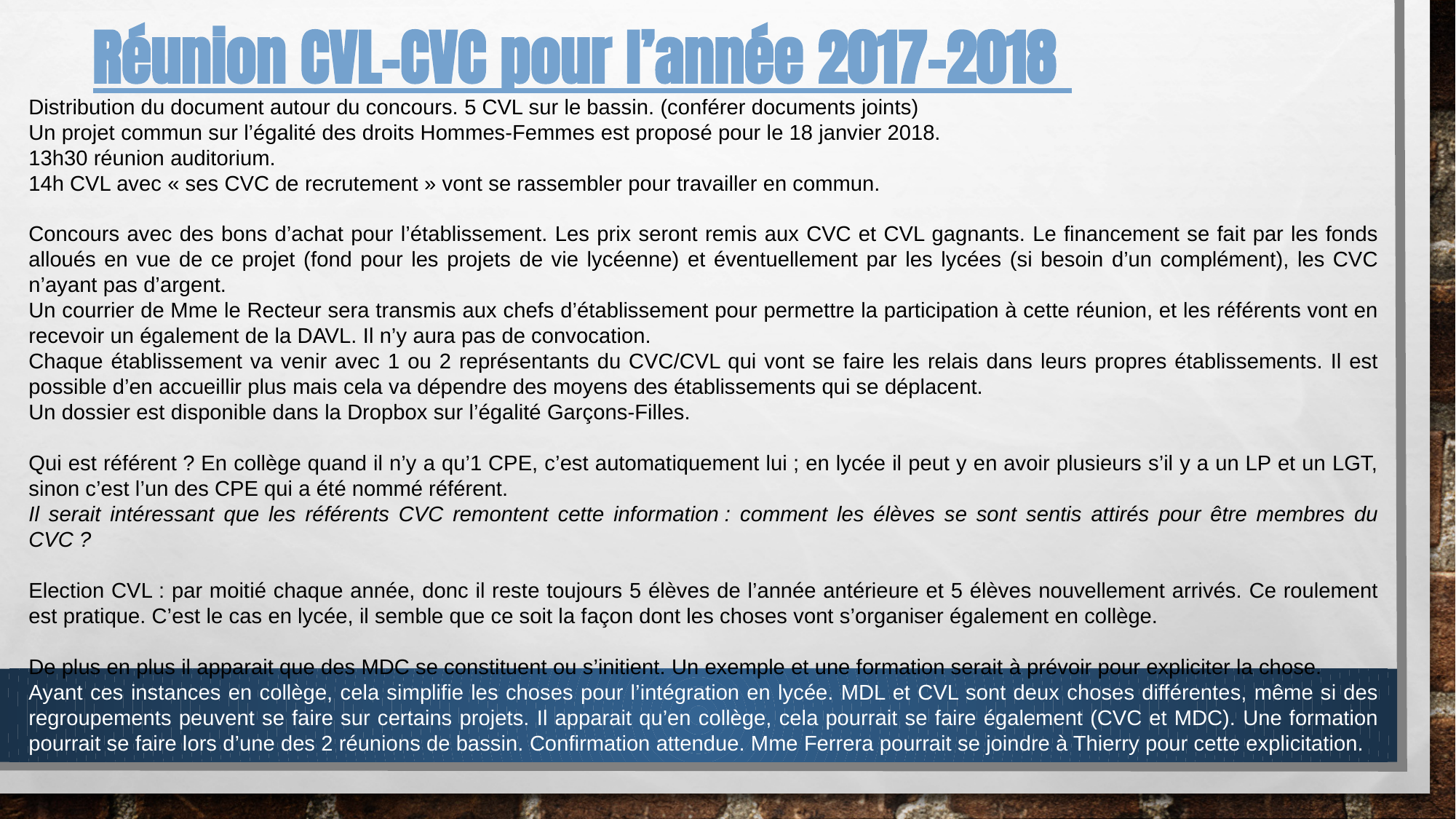

# Réunion CVL-CVC pour l’année 2017-2018
Distribution du document autour du concours. 5 CVL sur le bassin. (conférer documents joints)
Un projet commun sur l’égalité des droits Hommes-Femmes est proposé pour le 18 janvier 2018.
13h30 réunion auditorium.
14h CVL avec « ses CVC de recrutement » vont se rassembler pour travailler en commun.

Concours avec des bons d’achat pour l’établissement. Les prix seront remis aux CVC et CVL gagnants. Le financement se fait par les fonds alloués en vue de ce projet (fond pour les projets de vie lycéenne) et éventuellement par les lycées (si besoin d’un complément), les CVC n’ayant pas d’argent.
Un courrier de Mme le Recteur sera transmis aux chefs d’établissement pour permettre la participation à cette réunion, et les référents vont en recevoir un également de la DAVL. Il n’y aura pas de convocation.
Chaque établissement va venir avec 1 ou 2 représentants du CVC/CVL qui vont se faire les relais dans leurs propres établissements. Il est possible d’en accueillir plus mais cela va dépendre des moyens des établissements qui se déplacent.
Un dossier est disponible dans la Dropbox sur l’égalité Garçons-Filles.

Qui est référent ? En collège quand il n’y a qu’1 CPE, c’est automatiquement lui ; en lycée il peut y en avoir plusieurs s’il y a un LP et un LGT, sinon c’est l’un des CPE qui a été nommé référent.
Il serait intéressant que les référents CVC remontent cette information : comment les élèves se sont sentis attirés pour être membres du CVC ?

Election CVL : par moitié chaque année, donc il reste toujours 5 élèves de l’année antérieure et 5 élèves nouvellement arrivés. Ce roulement est pratique. C’est le cas en lycée, il semble que ce soit la façon dont les choses vont s’organiser également en collège.

De plus en plus il apparait que des MDC se constituent ou s’initient. Un exemple et une formation serait à prévoir pour expliciter la chose.
Ayant ces instances en collège, cela simplifie les choses pour l’intégration en lycée. MDL et CVL sont deux choses différentes, même si des regroupements peuvent se faire sur certains projets. Il apparait qu’en collège, cela pourrait se faire également (CVC et MDC). Une formation pourrait se faire lors d’une des 2 réunions de bassin. Confirmation attendue. Mme Ferrera pourrait se joindre à Thierry pour cette explicitation.